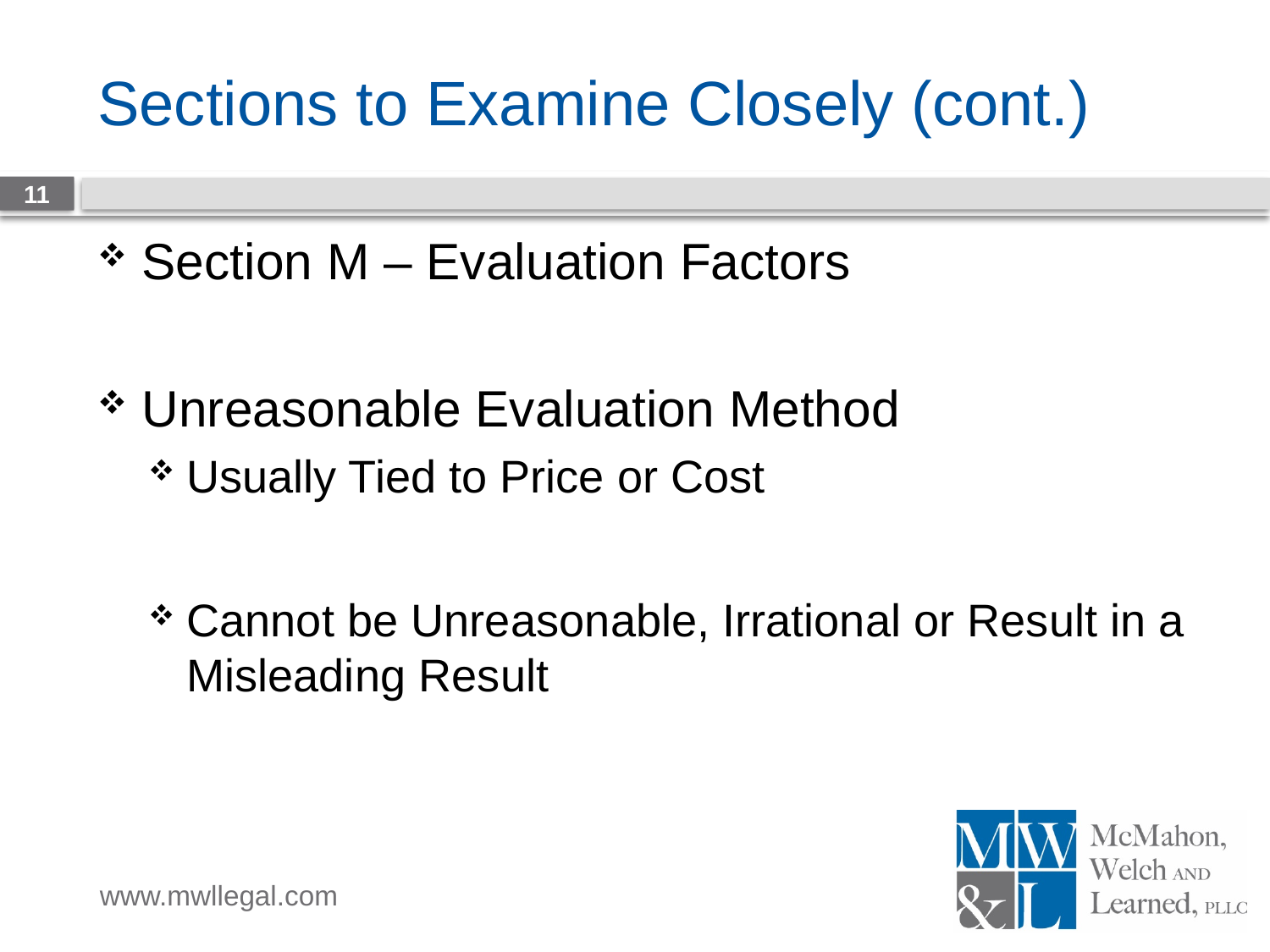

# Sections to Examine Closely (cont.)
11
Section M – Evaluation Factors

Unreasonable Evaluation Method
Usually Tied to Price or Cost

Cannot be Unreasonable, Irrational or Result in a Misleading Result